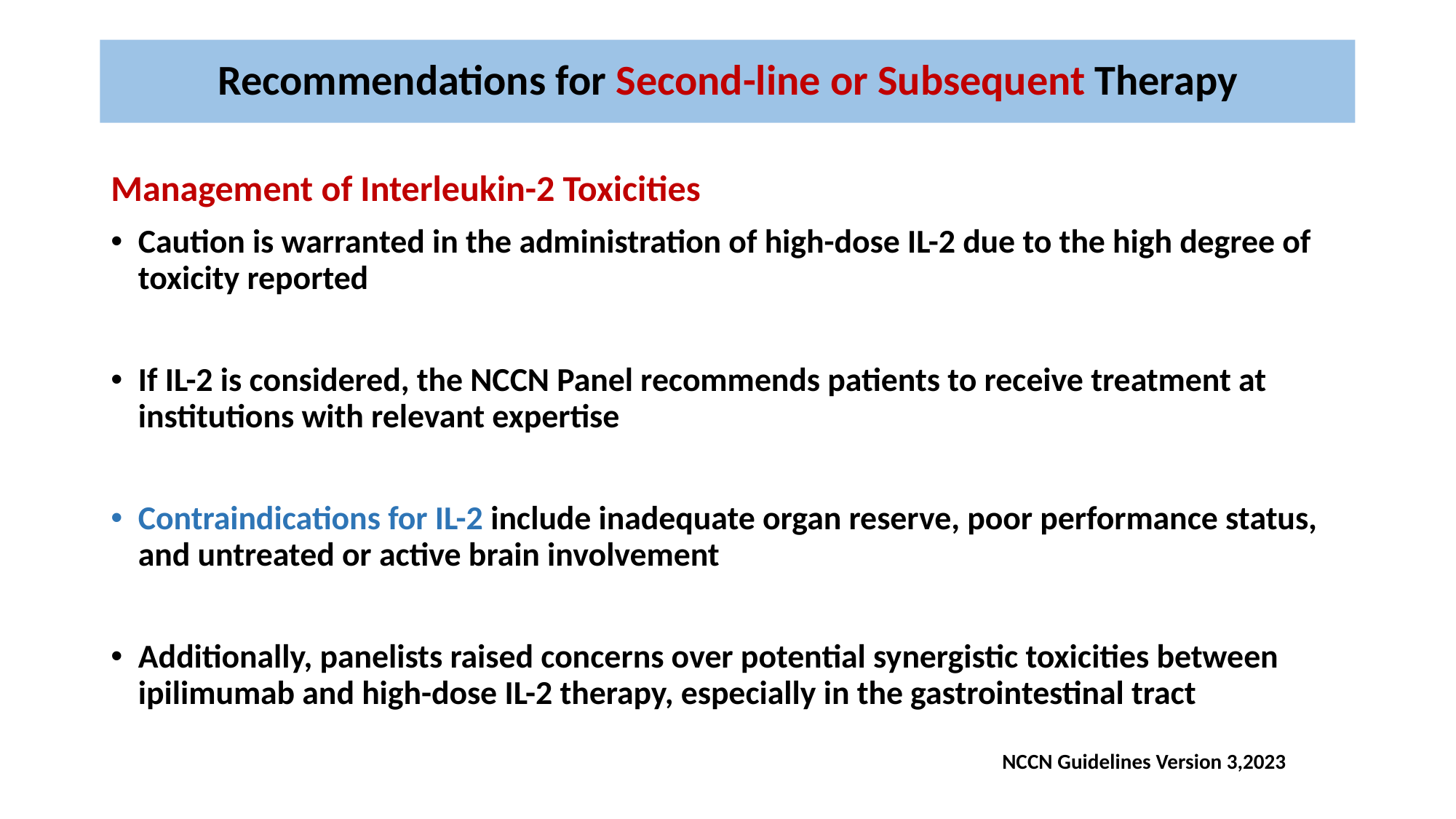

# Recommendations for Second-line or Subsequent Therapy
Management of Interleukin-2 Toxicities
Caution is warranted in the administration of high-dose IL-2 due to the high degree of toxicity reported

If IL-2 is considered, the NCCN Panel recommends patients to receive treatment at institutions with relevant expertise

Contraindications for IL-2 include inadequate organ reserve, poor performance status, and untreated or active brain involvement

Additionally, panelists raised concerns over potential synergistic toxicities between ipilimumab and high-dose IL-2 therapy, especially in the gastrointestinal tract
NCCN Guidelines Version 3,2023